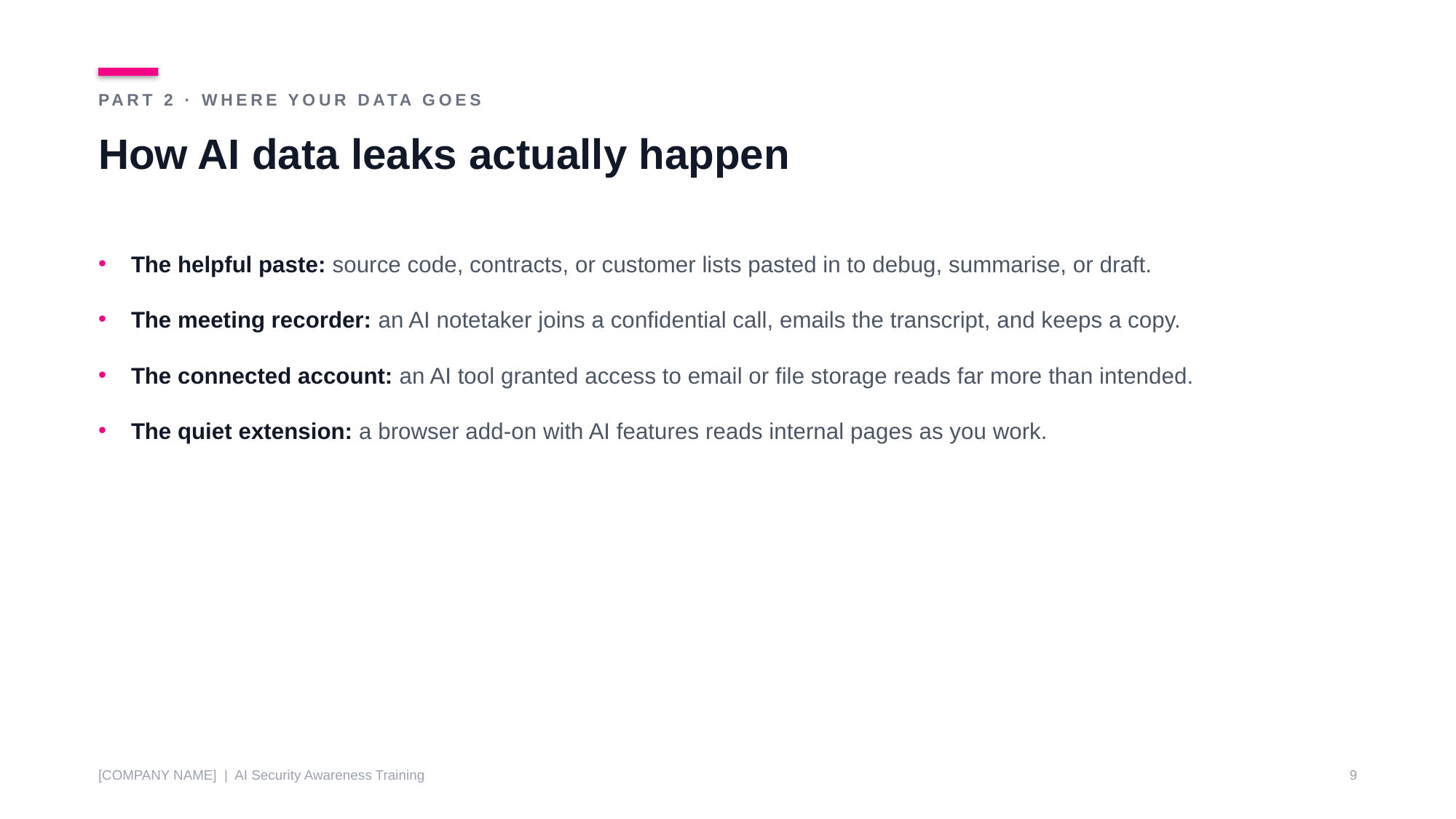

PART 2 · WHERE YOUR DATA GOES
How AI data leaks actually happen
The helpful paste: source code, contracts, or customer lists pasted in to debug, summarise, or draft.
The meeting recorder: an AI notetaker joins a confidential call, emails the transcript, and keeps a copy.
The connected account: an AI tool granted access to email or file storage reads far more than intended.
The quiet extension: a browser add-on with AI features reads internal pages as you work.
[COMPANY NAME]  |  AI Security Awareness Training
9